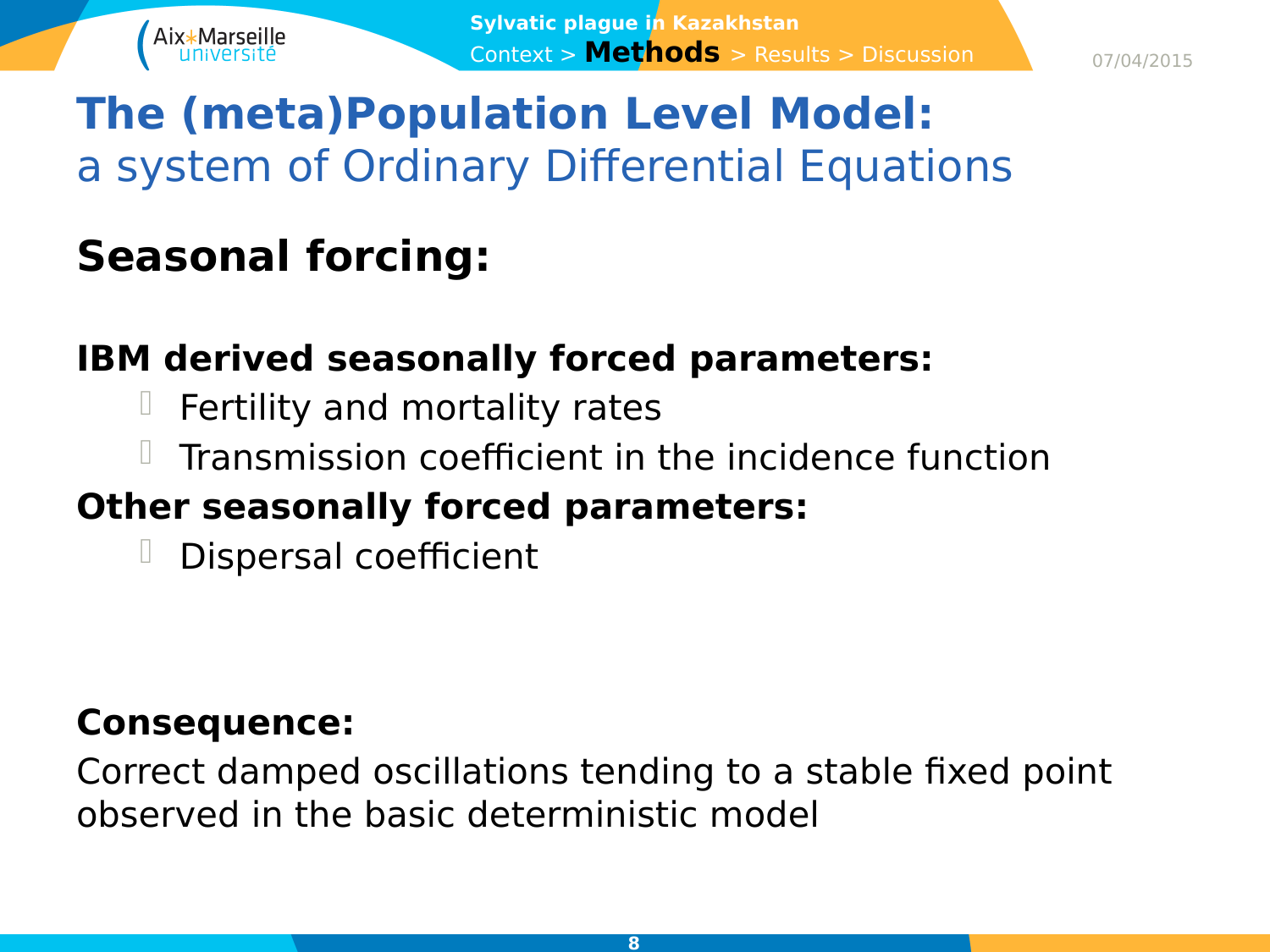

Sylvatic plague in Kazakhstan
Context > Methods > Results > Discussion
07/04/2015
# The (meta)Population Level Model: a system of Ordinary Differential Equations
Seasonal forcing:

IBM derived seasonally forced parameters:
Fertility and mortality rates
Transmission coefficient in the incidence function
Other seasonally forced parameters:
Dispersal coefficient

Consequence:
Correct damped oscillations tending to a stable fixed point observed in the basic deterministic model

8